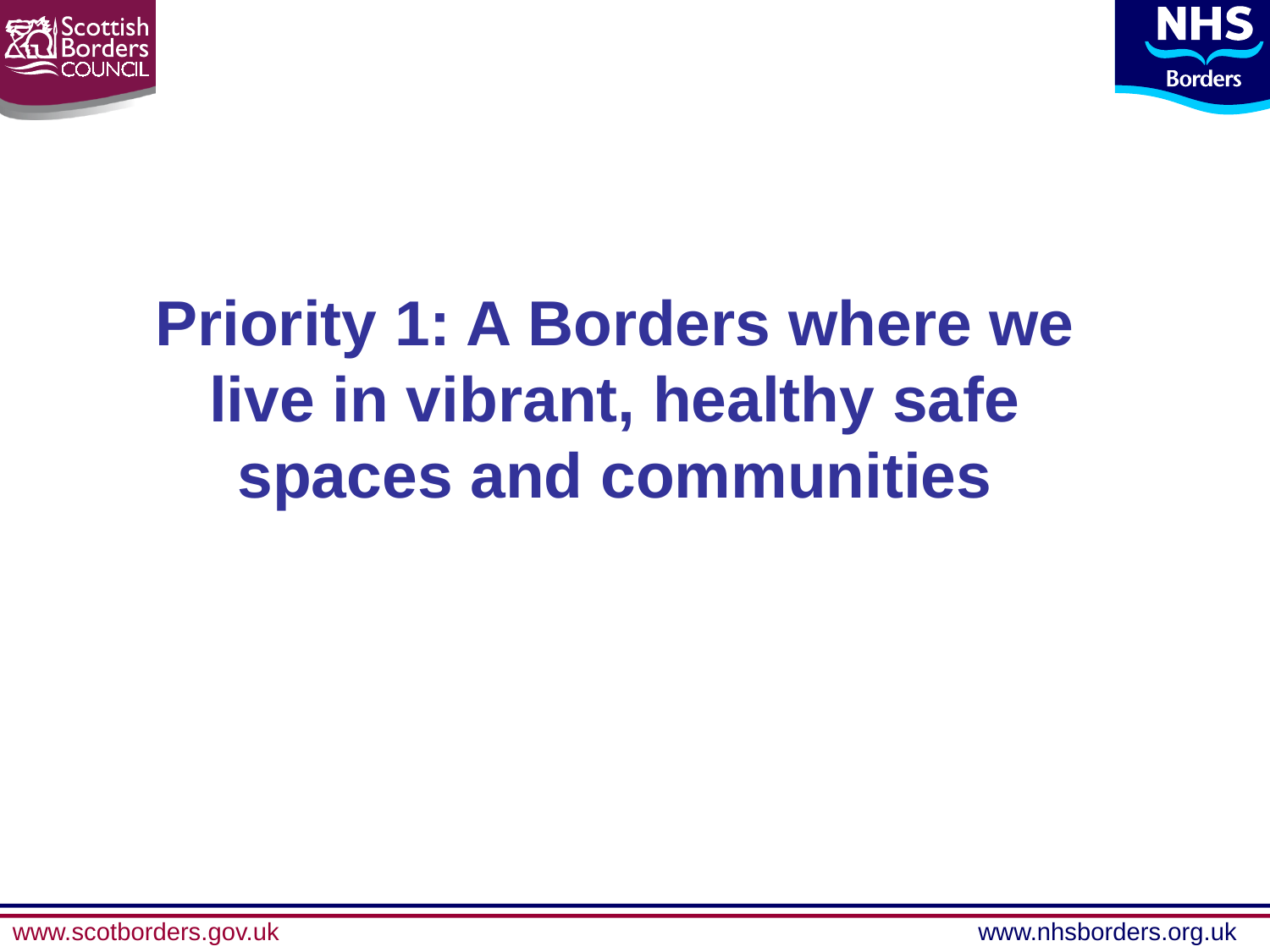

# Priority 1: A Borders where we live in vibrant, healthy safe spaces and communities